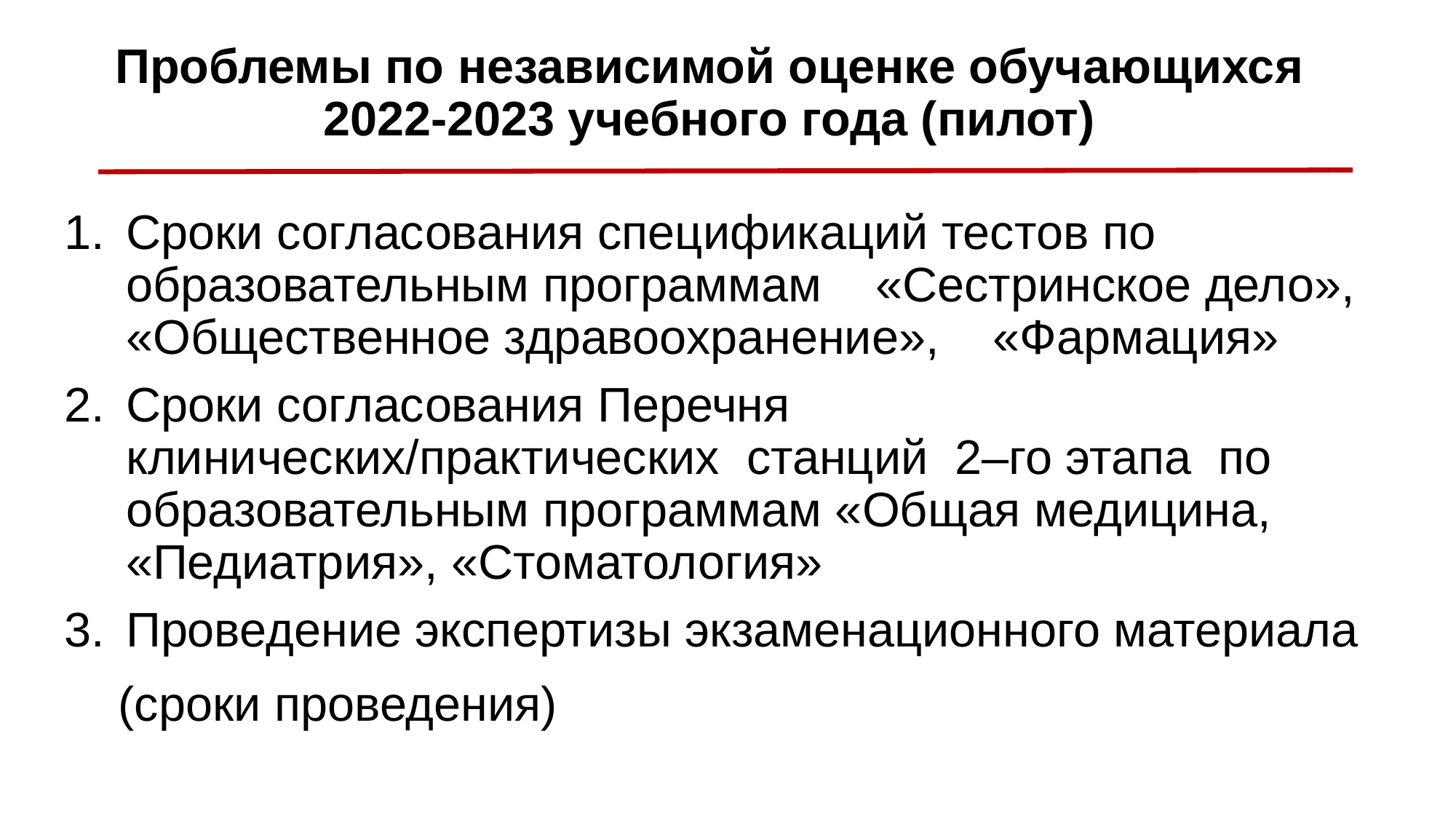

# Проблемы по независимой оценке обучающихся 2022-2023 учебного года (пилот)
Сроки согласования спецификаций тестов по образовательным программам    «Сестринское дело», «Общественное здравоохранение»,    «Фармация»
Сроки согласования Перечня  клинических/практических  станций  2–го этапа  по образовательным программам «Общая медицина, «Педиатрия», «Стоматология»
Проведение экспертизы экзаменационного материала
    (сроки проведения)